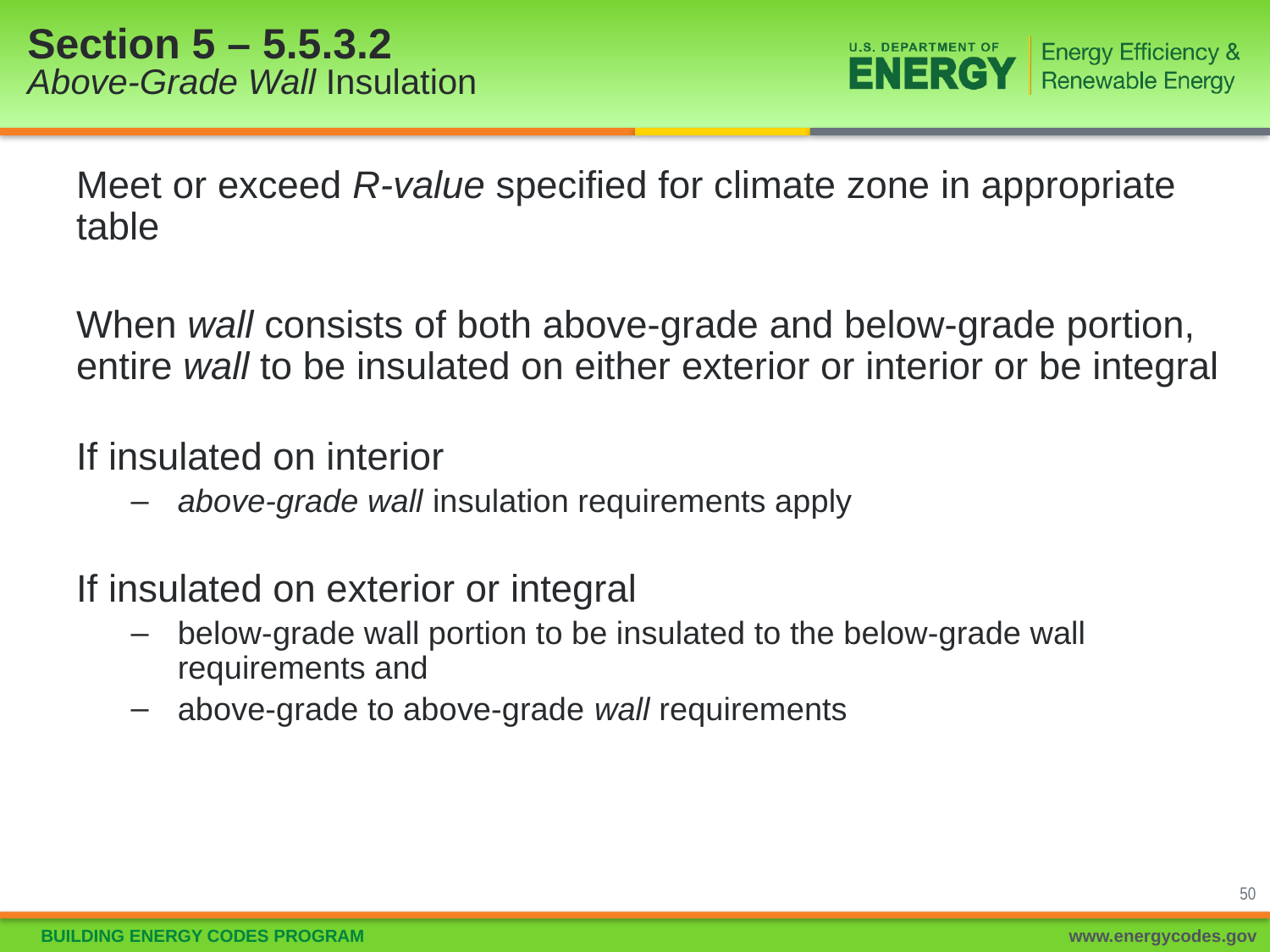

# Section 5 – 5.5.3.2 Above-Grade Wall Insulation
Meet or exceed R-value specified for climate zone in appropriate table

When wall consists of both above-grade and below-grade portion, entire wall to be insulated on either exterior or interior or be integral
If insulated on interior
above-grade wall insulation requirements apply
If insulated on exterior or integral
below-grade wall portion to be insulated to the below-grade wall requirements and
above-grade to above-grade wall requirements